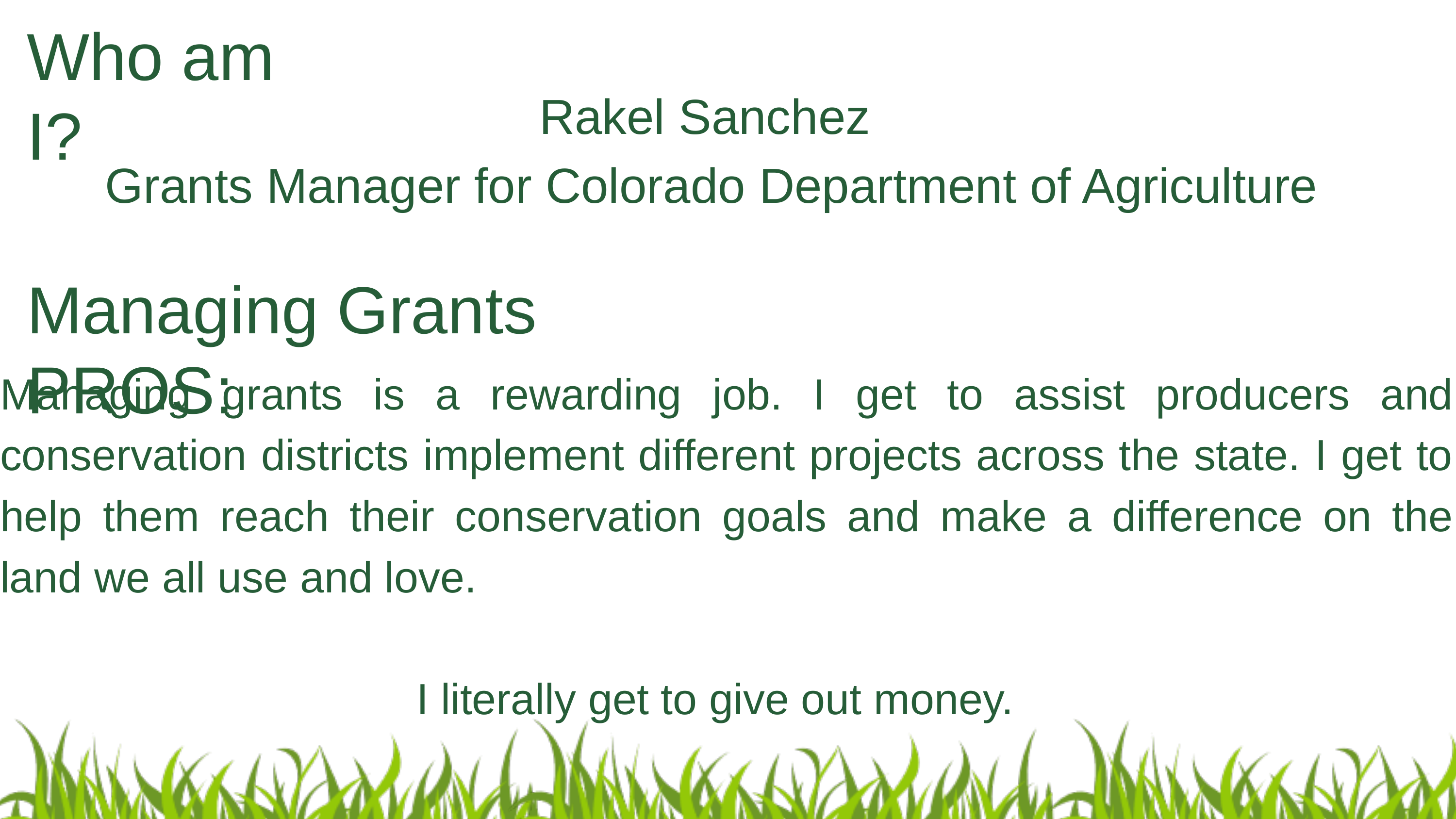

Who am I?
Rakel Sanchez
Grants Manager for Colorado Department of Agriculture
Managing Grants PROS:
Managing grants is a rewarding job. I get to assist producers and conservation districts implement different projects across the state. I get to help them reach their conservation goals and make a difference on the land we all use and love.

I literally get to give out money.